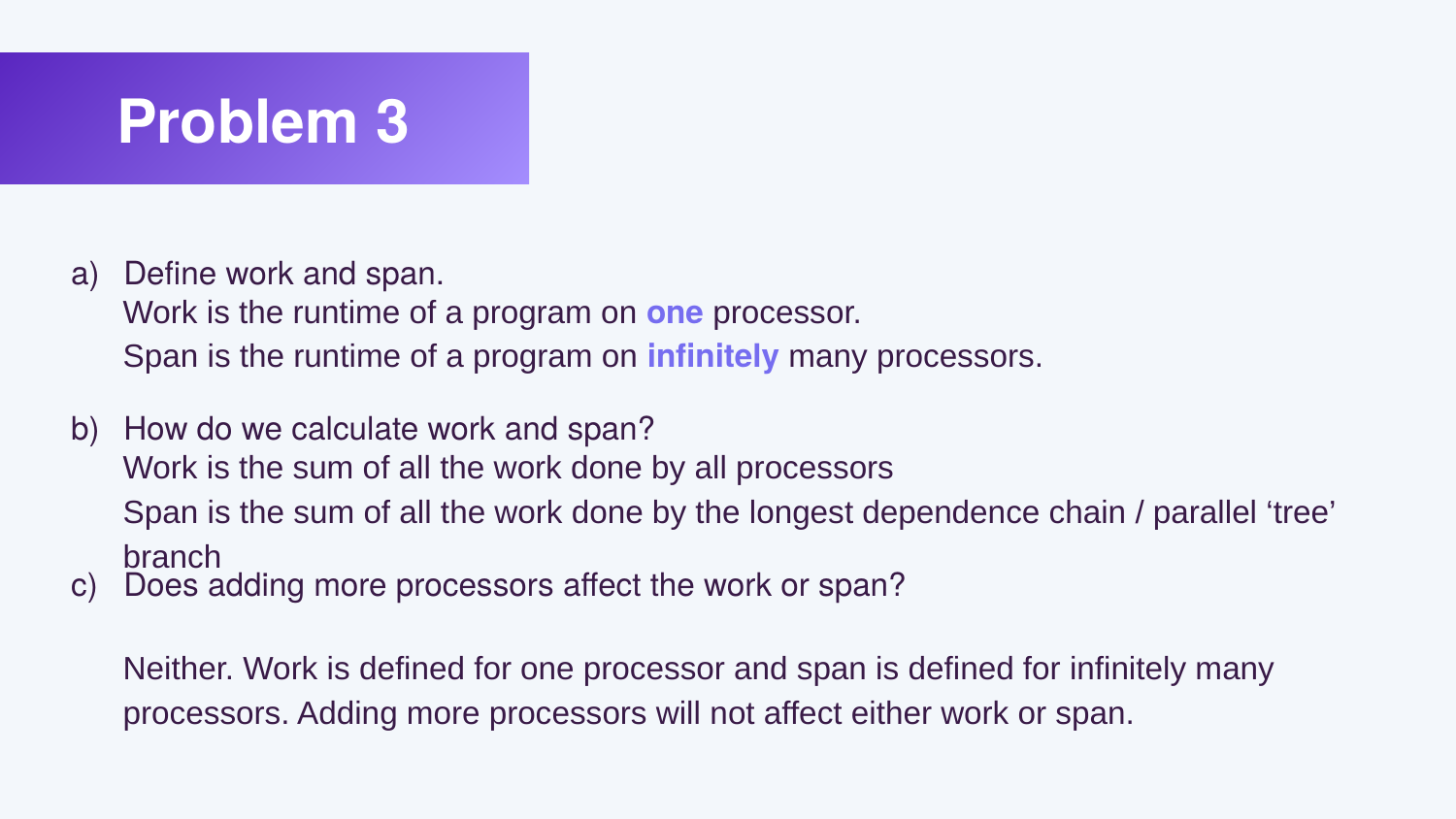

Problem 3
Define work and span.

How do we calculate work and span?

Does adding more processors affect the work or span?

Work is the runtime of a program on one processor.
Span is the runtime of a program on infinitely many processors.

Work is the sum of all the work done by all processors
Span is the sum of all the work done by the longest dependence chain / parallel ‘tree’ branch

Neither. Work is defined for one processor and span is defined for infinitely many processors. Adding more processors will not affect either work or span.